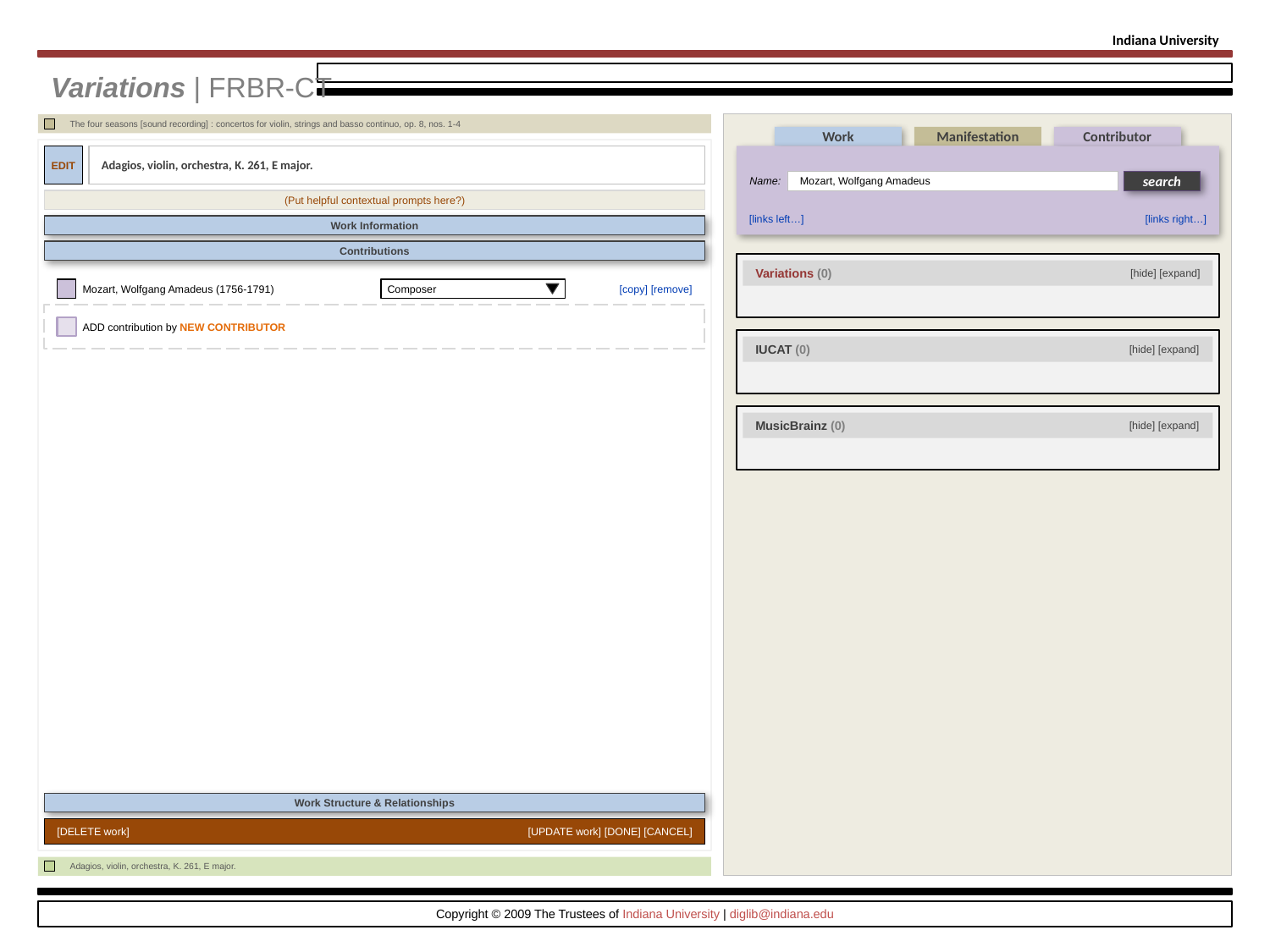

Indiana University

Variations | FRBR-CT
[empty]
The four seasons [sound recording] : concertos for violin, strings and basso continuo, op. 8, nos. 1-4

Work
Manifestation
Contributor

Name:
Mozart, Wolfgang Amadeus
search
[links left…]
[links right…]

EDIT
Adagios, violin, orchestra, K. 261, E major.
(Put helpful contextual prompts here?)
Work Information
Contributions

[hide] [expand]
Variations (0)
Mozart, Wolfgang Amadeus (1756-1791)

[copy] [remove]
Composer

ADD contribution by NEW CONTRIBUTOR

[create link!]

[hide] [expand]
IUCAT (0)

[hide] [expand]
MusicBrainz (0)
Work Structure & Relationships
[DELETE work]
[UPDATE work] [DONE] [CANCEL]
[empty]
Adagios, violin, orchestra, K. 261, E major.

Copyright © 2009 The Trustees of Indiana University | diglib@indiana.edu